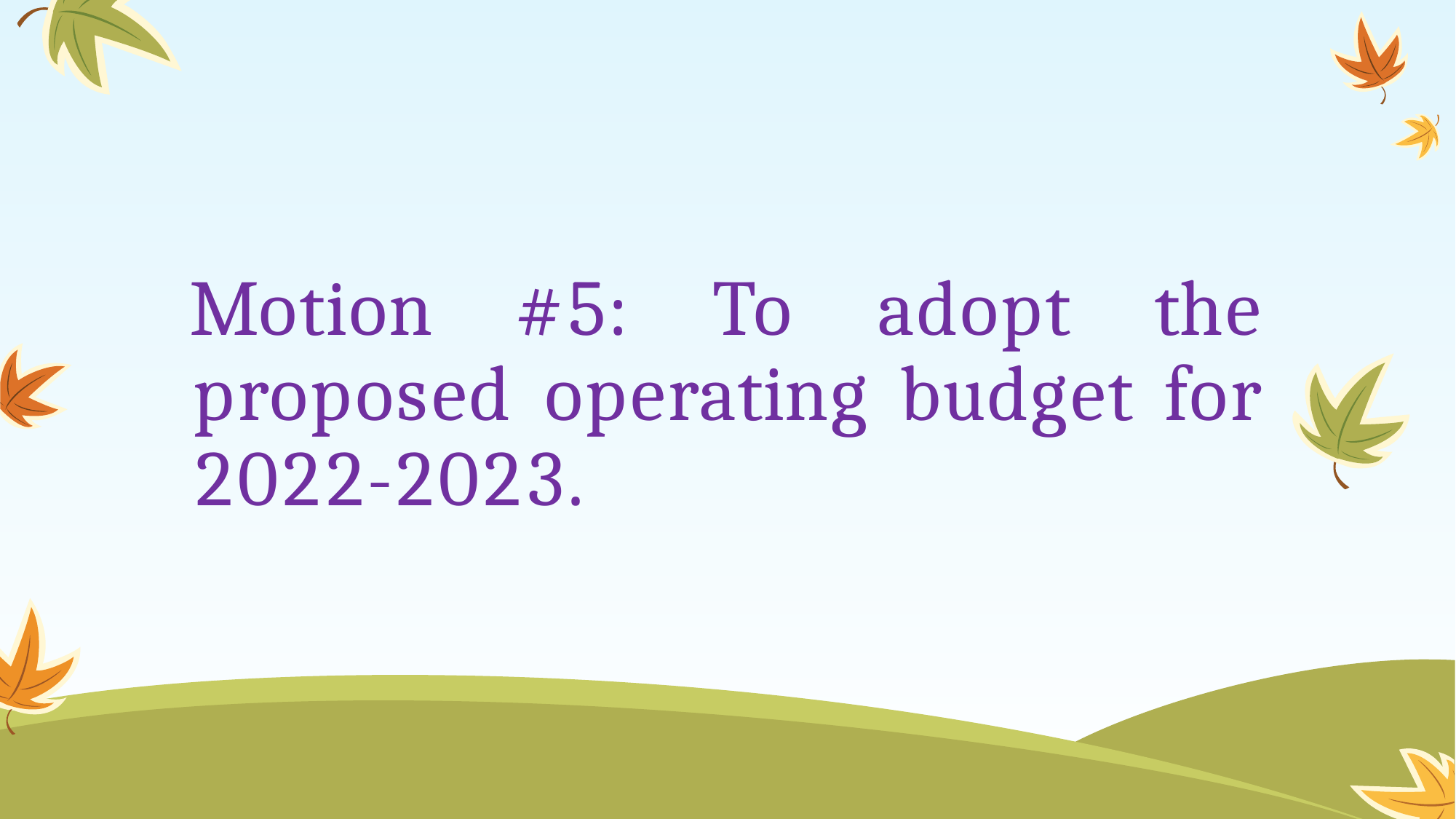

# Motion #5: To adopt the proposed operating budget for 2022-2023.